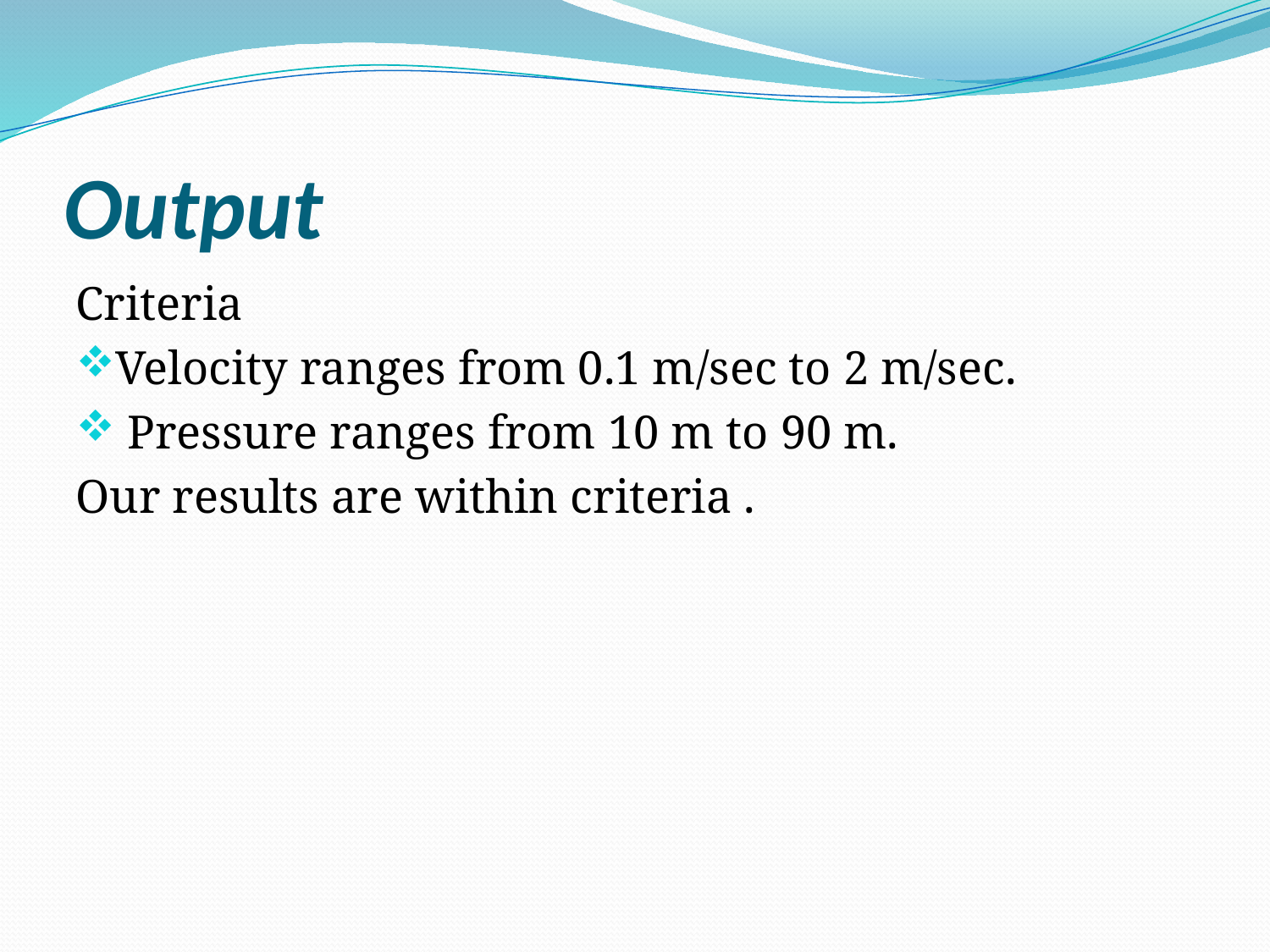

# Output
Criteria
Velocity ranges from 0.1 m/sec to 2 m/sec.
 Pressure ranges from 10 m to 90 m.
Our results are within criteria .